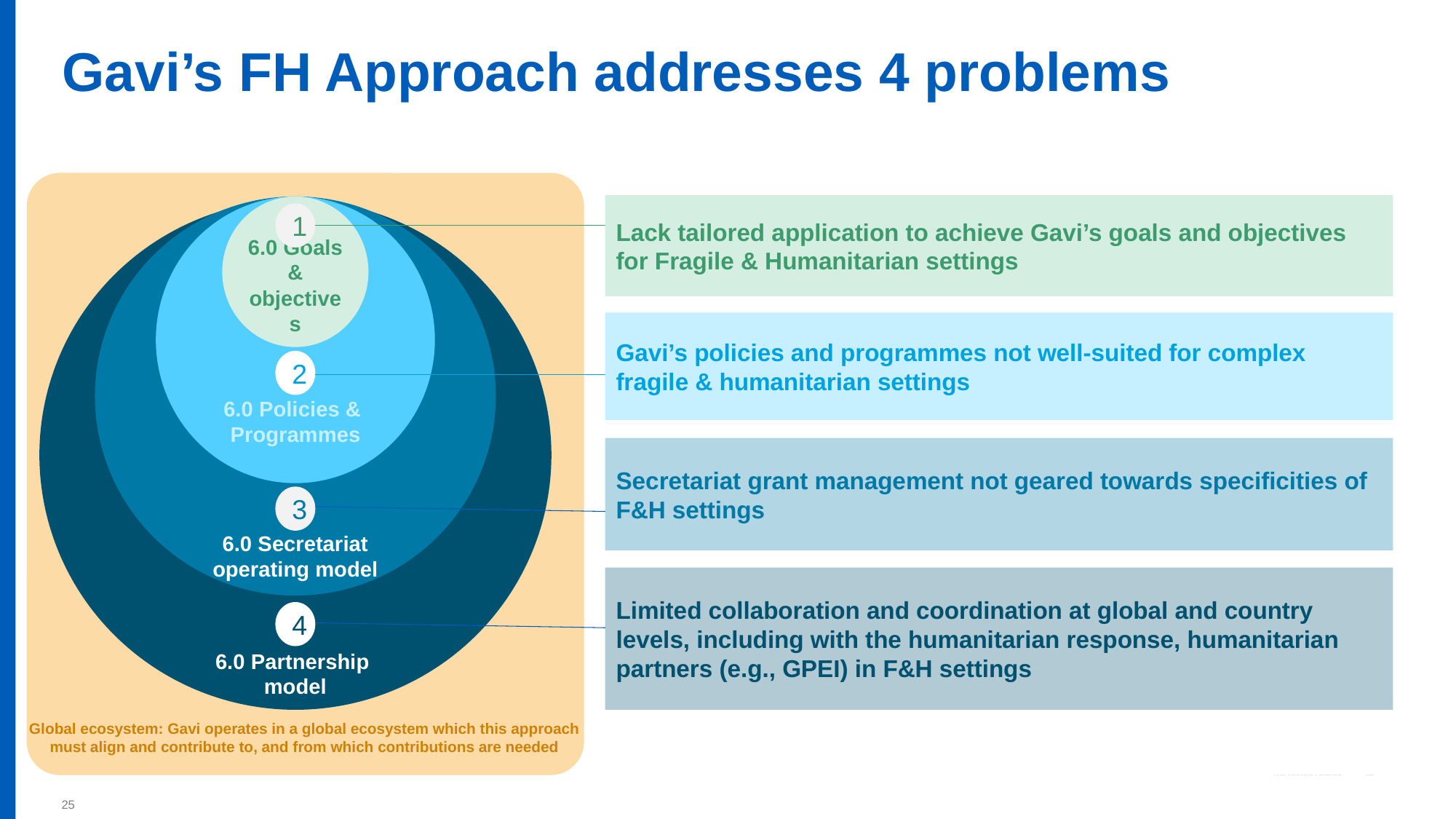

# Gavi’s FH Approach addresses 4 problems

Lack tailored application to achieve Gavi’s goals and objectives for Fragile & Humanitarian settings

6.0 Goals & objectives

1
Gavi’s policies and programmes not well-suited for complex fragile & humanitarian settings
2
6.0 Policies &
Programmes
Secretariat grant management not geared towards specificities of F&H settings
3
6.0 Secretariat operating model
Limited collaboration and coordination at global and country levels, including with the humanitarian response, humanitarian partners (e.g., GPEI) in F&H settings
4
6.0 Partnership
model

Global ecosystem: Gavi operates in a global ecosystem which this approach must align and contribute to, and from which contributions are needed
25